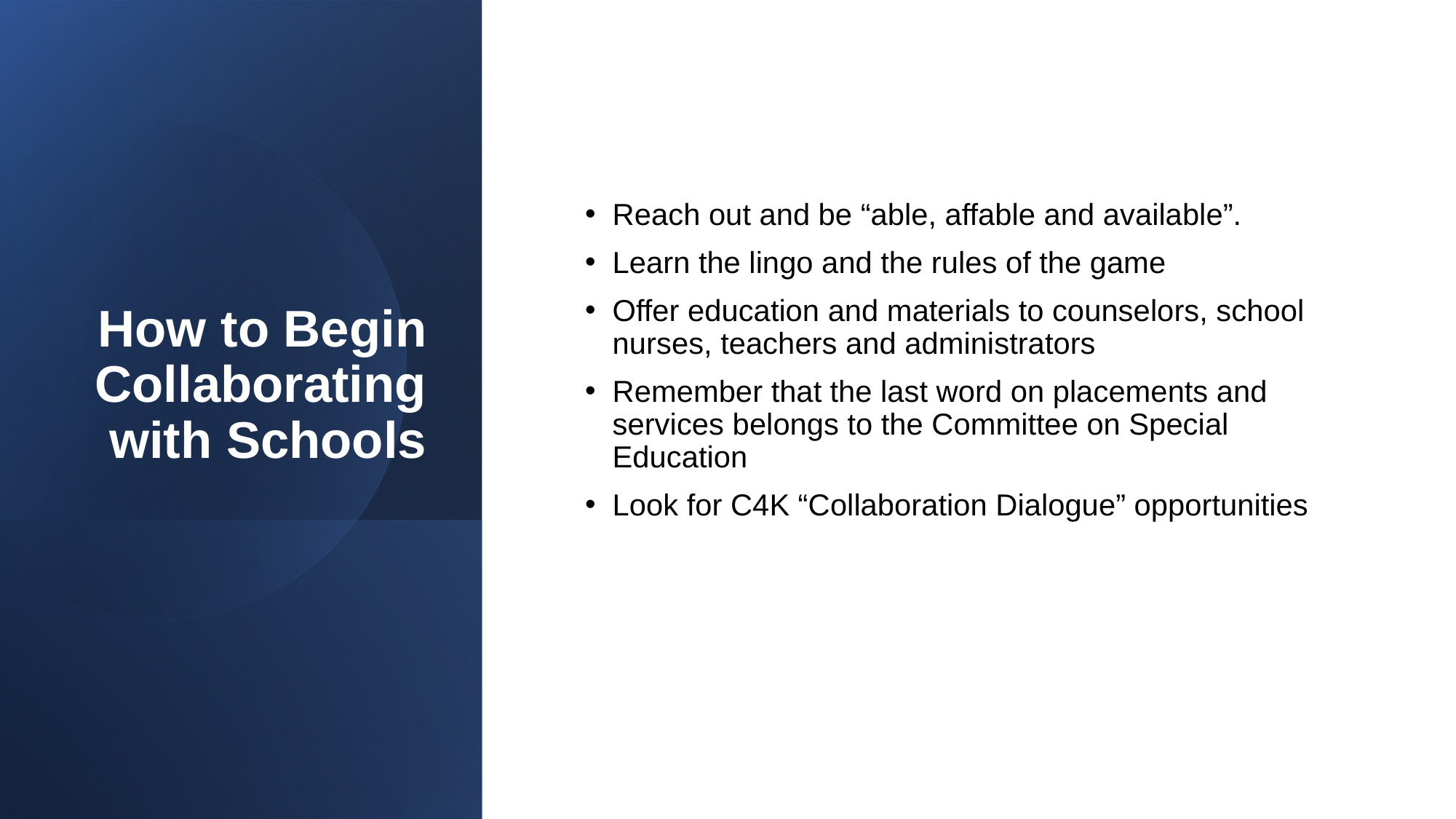

# How to Begin Collaborating with Schools
Reach out and be “able, affable and available”.
Learn the lingo and the rules of the game
Offer education and materials to counselors, school nurses, teachers and administrators
Remember that the last word on placements and services belongs to the Committee on Special Education
Look for C4K “Collaboration Dialogue” opportunities